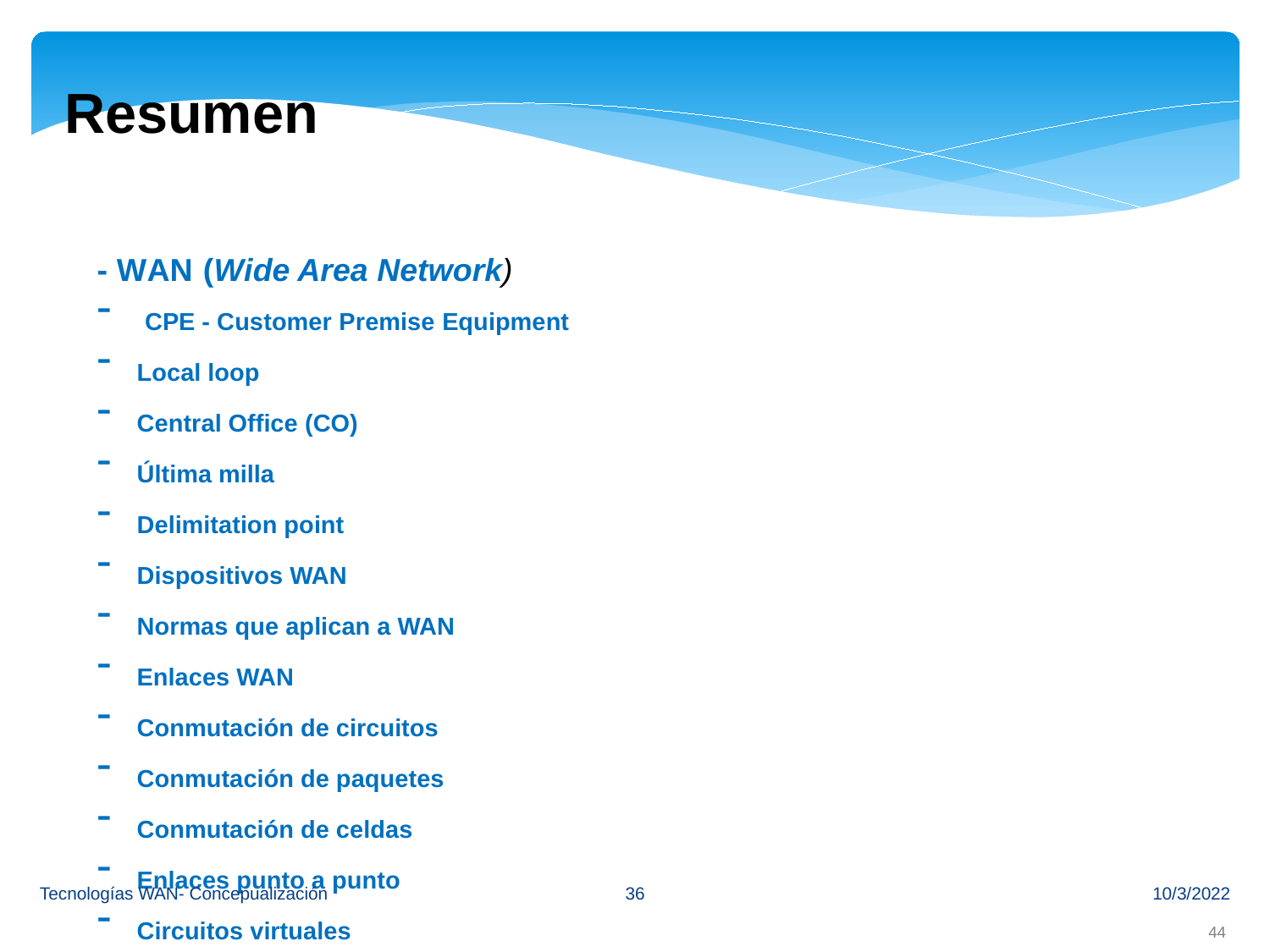

Resumen

- WAN (Wide Area Network)
CPE - Customer Premise Equipment
Local loop
Central Office (CO)
Última milla
Delimitation point
Dispositivos WAN
Normas que aplican a WAN
Enlaces WAN
Conmutación de circuitos
Conmutación de paquetes
Conmutación de celdas
Enlaces punto a punto
Circuitos virtuales

36
Tecnologías WAN- Concepualización
10/3/2022
44